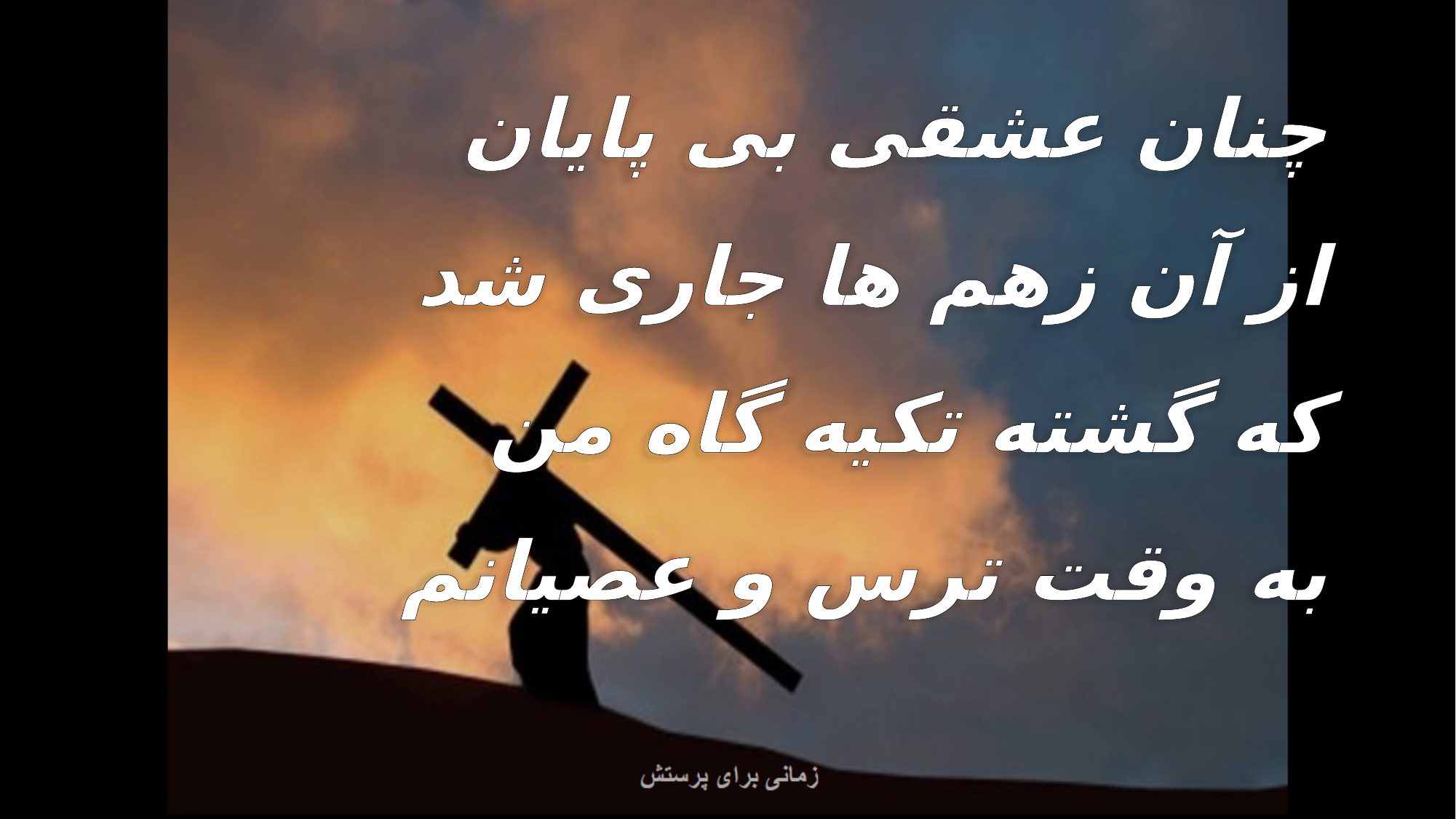

چنان عشقی بی پایان
از آن زهم ها جاری شد
که گشته تکیه گاه من
به وقت ترس و عصیانم